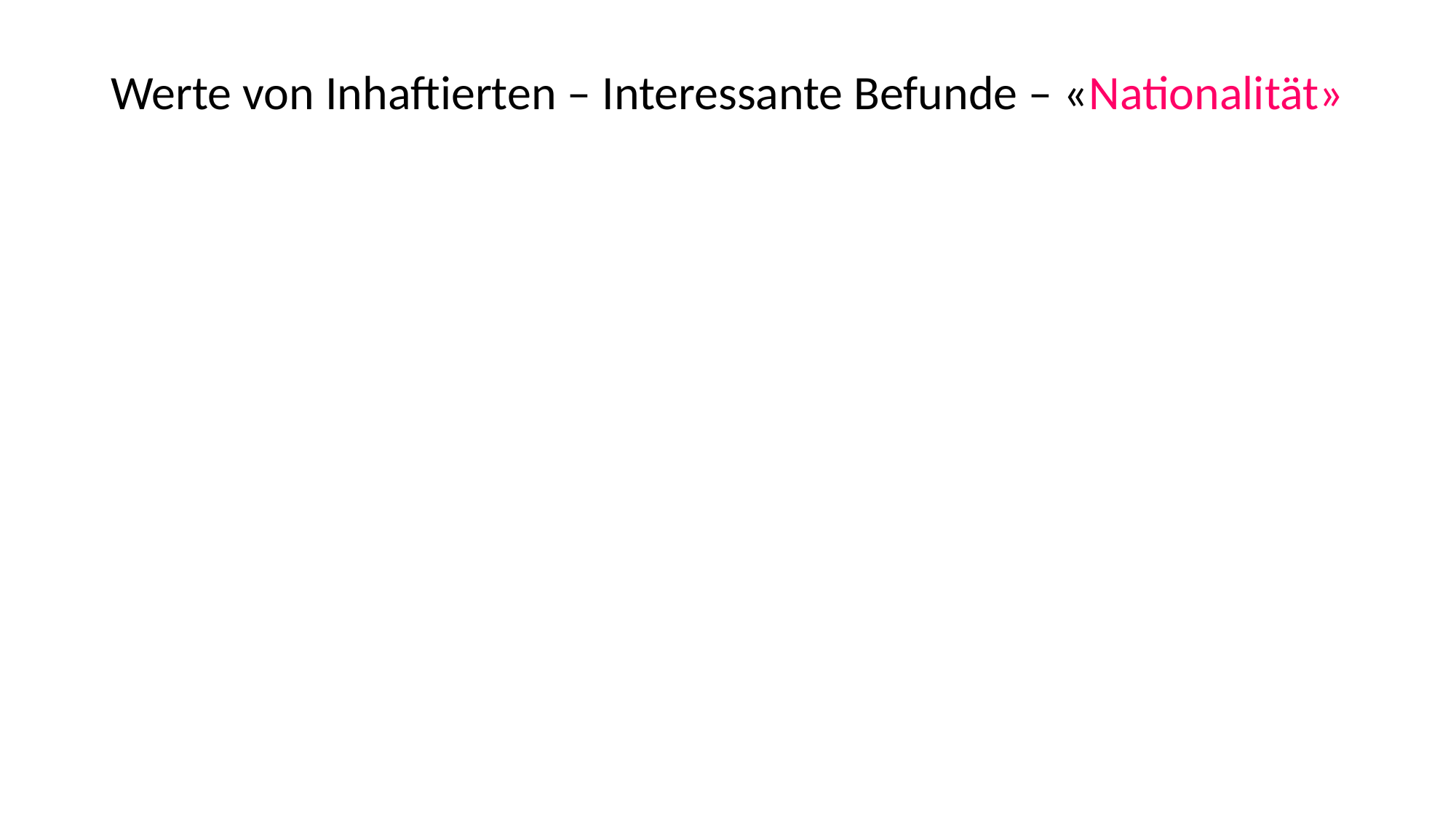

# Werte von Inhaftierten – Interessante Befunde – «Nationalität»